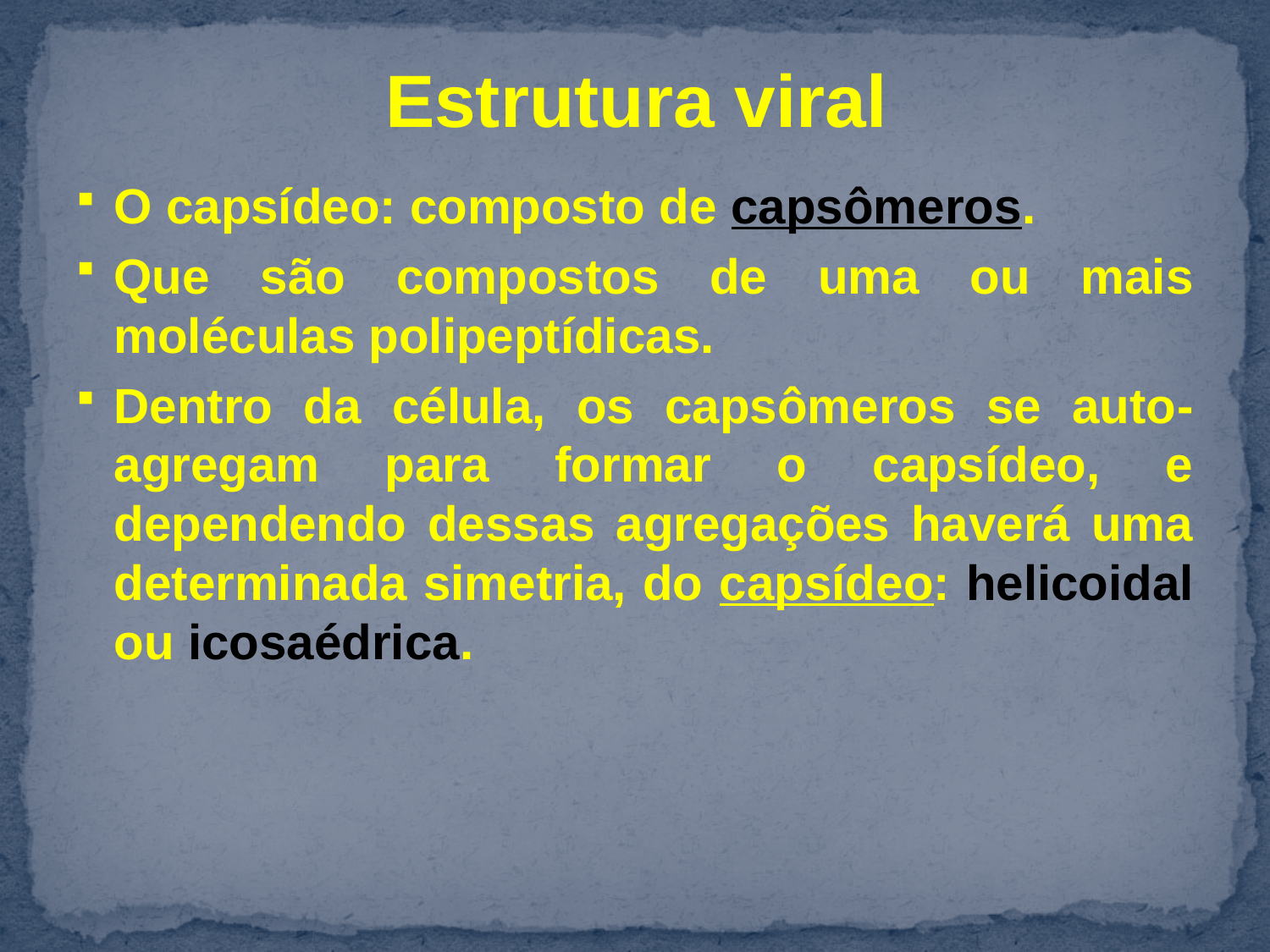

# Estrutura viral
O capsídeo: composto de capsômeros.
Que são compostos de uma ou mais moléculas polipeptídicas.
Dentro da célula, os capsômeros se auto-agregam para formar o capsídeo, e dependendo dessas agregações haverá uma determinada simetria, do capsídeo: helicoidal ou icosaédrica.